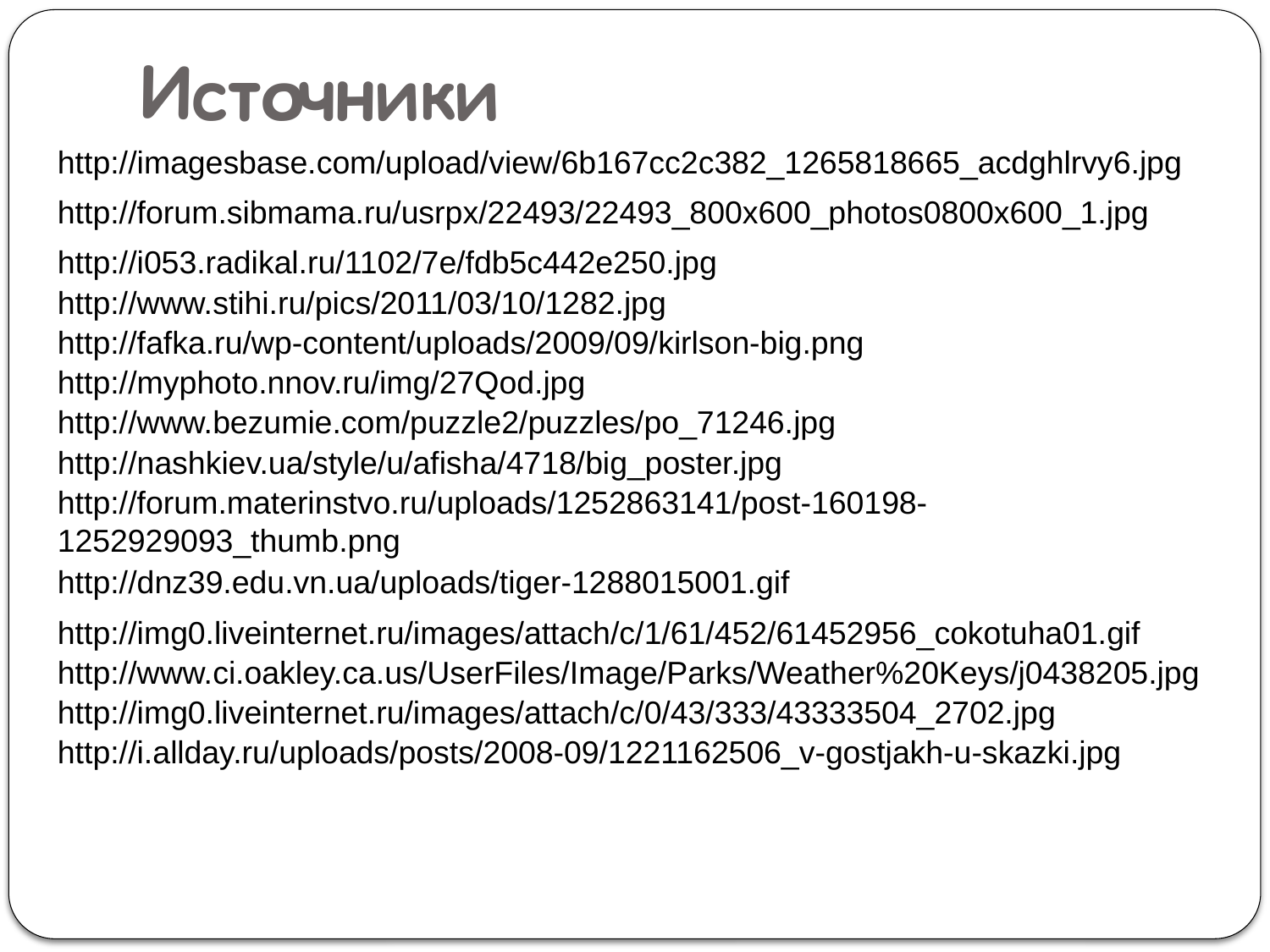

# Источники
http://imagesbase.com/upload/view/6b167cc2c382_1265818665_acdghlrvy6.jpg
http://forum.sibmama.ru/usrpx/22493/22493_800x600_photos0800x600_1.jpg
http://i053.radikal.ru/1102/7e/fdb5c442e250.jpg
http://www.stihi.ru/pics/2011/03/10/1282.jpg
http://fafka.ru/wp-content/uploads/2009/09/kirlson-big.png
http://myphoto.nnov.ru/img/27Qod.jpg
http://www.bezumie.com/puzzle2/puzzles/po_71246.jpg
http://nashkiev.ua/style/u/afisha/4718/big_poster.jpg
http://forum.materinstvo.ru/uploads/1252863141/post-160198-1252929093_thumb.png
http://dnz39.edu.vn.ua/uploads/tiger-1288015001.gif
http://img0.liveinternet.ru/images/attach/c/1/61/452/61452956_cokotuha01.gif
http://www.ci.oakley.ca.us/UserFiles/Image/Parks/Weather%20Keys/j0438205.jpg
http://img0.liveinternet.ru/images/attach/c/0/43/333/43333504_2702.jpg
http://i.allday.ru/uploads/posts/2008-09/1221162506_v-gostjakh-u-skazki.jpg